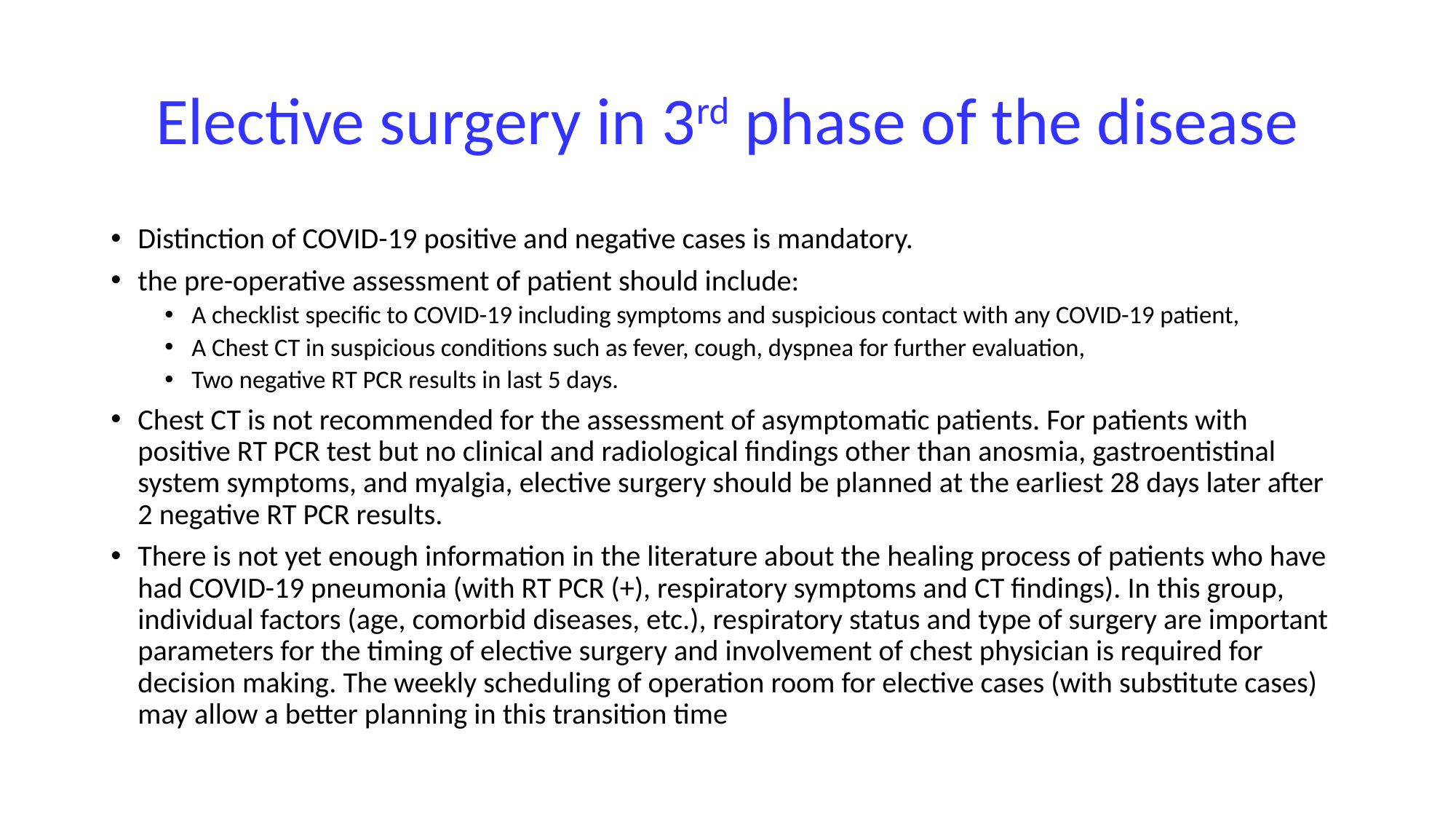

# Elective surgery in 3rd phase of the disease
Distinction of COVID-19 positive and negative cases is mandatory.
the pre-operative assessment of patient should include:
A checklist specific to COVID-19 including symptoms and suspicious contact with any COVID-19 patient,
A Chest CT in suspicious conditions such as fever, cough, dyspnea for further evaluation,
Two negative RT PCR results in last 5 days.
Chest CT is not recommended for the assessment of asymptomatic patients. For patients with positive RT PCR test but no clinical and radiological findings other than anosmia, gastroentistinal system symptoms, and myalgia, elective surgery should be planned at the earliest 28 days later after 2 negative RT PCR results.
There is not yet enough information in the literature about the healing process of patients who have had COVID-19 pneumonia (with RT PCR (+), respiratory symptoms and CT findings). In this group, individual factors (age, comorbid diseases, etc.), respiratory status and type of surgery are important parameters for the timing of elective surgery and involvement of chest physician is required for decision making. The weekly scheduling of operation room for elective cases (with substitute cases) may allow a better planning in this transition time